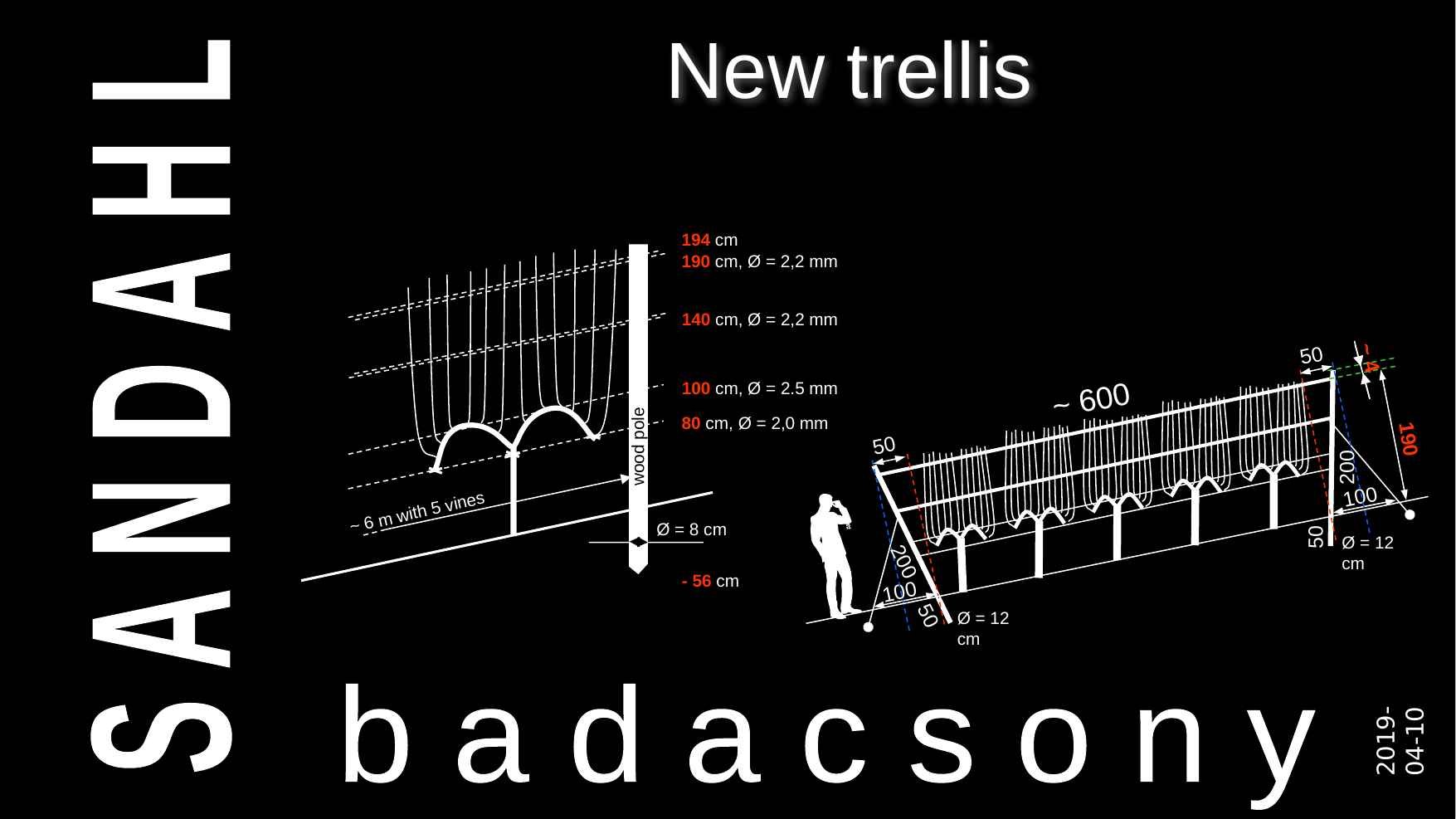

# New trellis
194 cm

190 cm, Ø = 2,2 mm

140 cm, Ø = 2,2 mm

100 cm, Ø = 2.5 mm

80 cm, Ø = 2,0 mm

wood pole

~ 6 m with 5 vines

Ø = 8 cm

- 56 cm
50
~ 4

~ 600

190
50

200

100

50
Ø = 12 cm
200
100

50
Ø = 12 cm